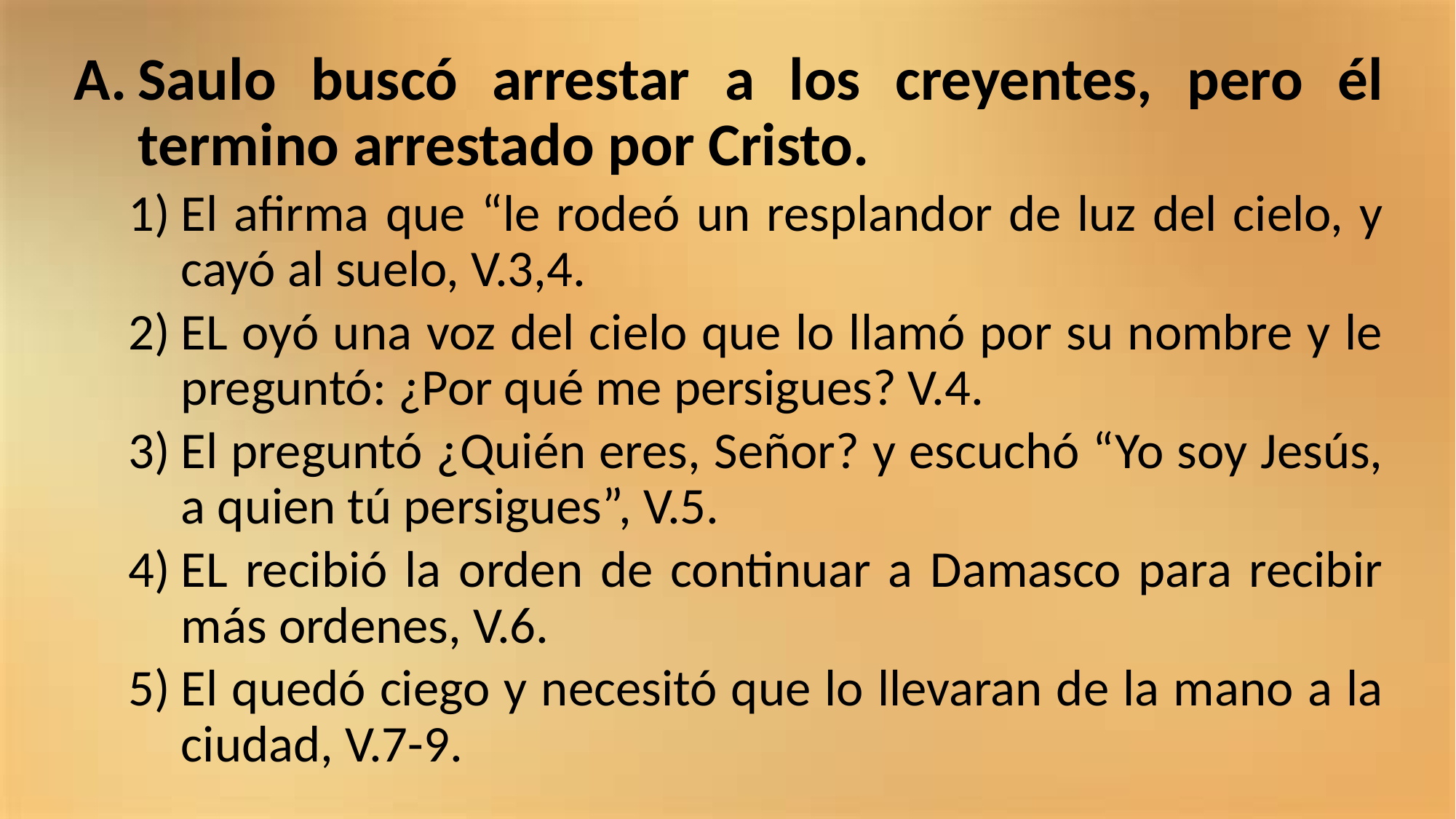

Saulo buscó arrestar a los creyentes, pero él termino arrestado por Cristo.
El afirma que “le rodeó un resplandor de luz del cielo, y cayó al suelo, V.3,4.
EL oyó una voz del cielo que lo llamó por su nombre y le preguntó: ¿Por qué me persigues? V.4.
El preguntó ¿Quién eres, Señor? y escuchó “Yo soy Jesús, a quien tú persigues”, V.5.
EL recibió la orden de continuar a Damasco para recibir más ordenes, V.6.
El quedó ciego y necesitó que lo llevaran de la mano a la ciudad, V.7-9.